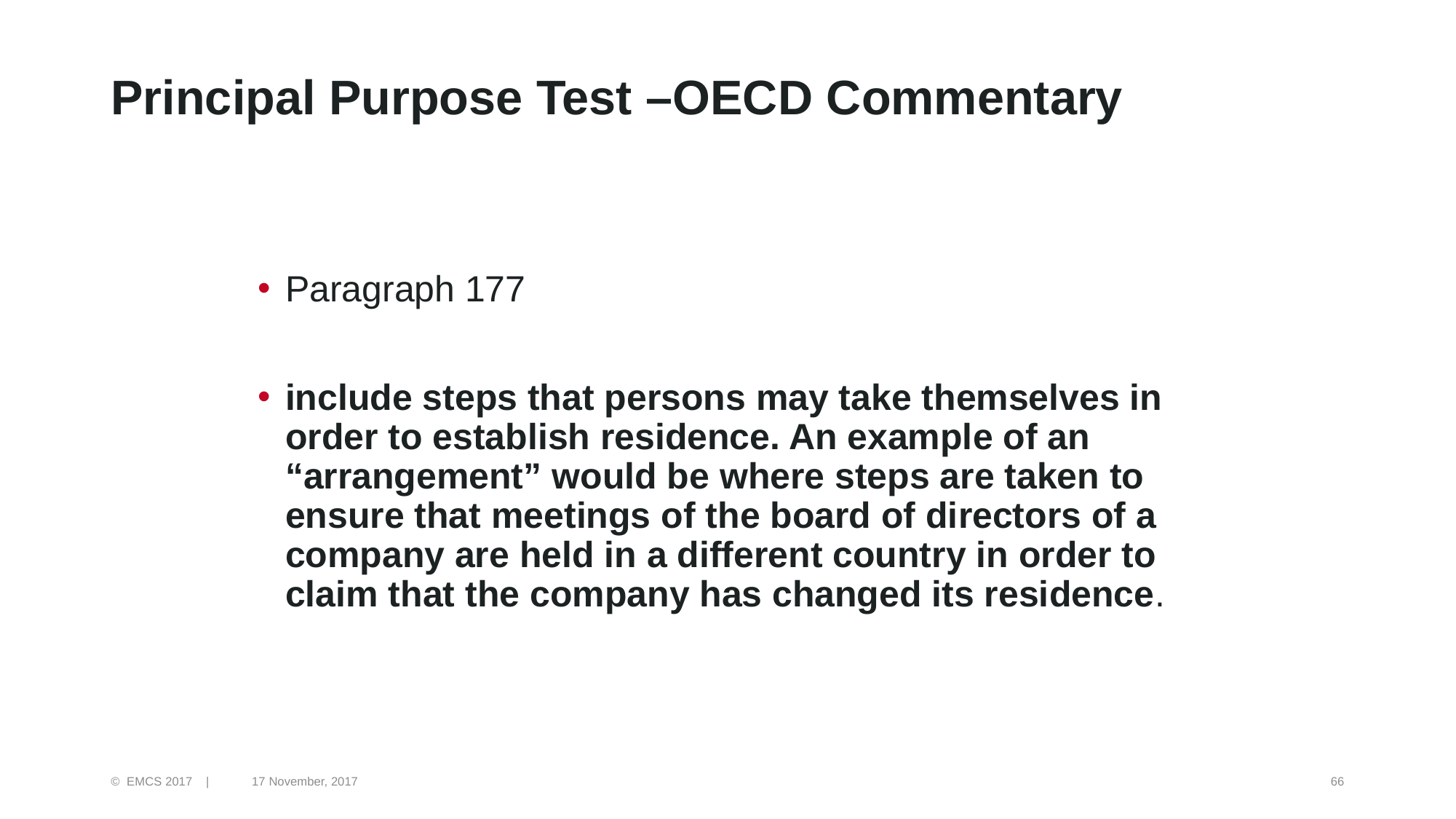

# Principal Purpose Test –OECD Commentary

Paragraph 177

include steps that persons may take themselves in order to establish residence. An example of an “arrangement” would be where steps are taken to ensure that meetings of the board of directors of a company are held in a different country in order to claim that the company has changed its residence.
17 November, 2017
©  EMCS 2017    |
66